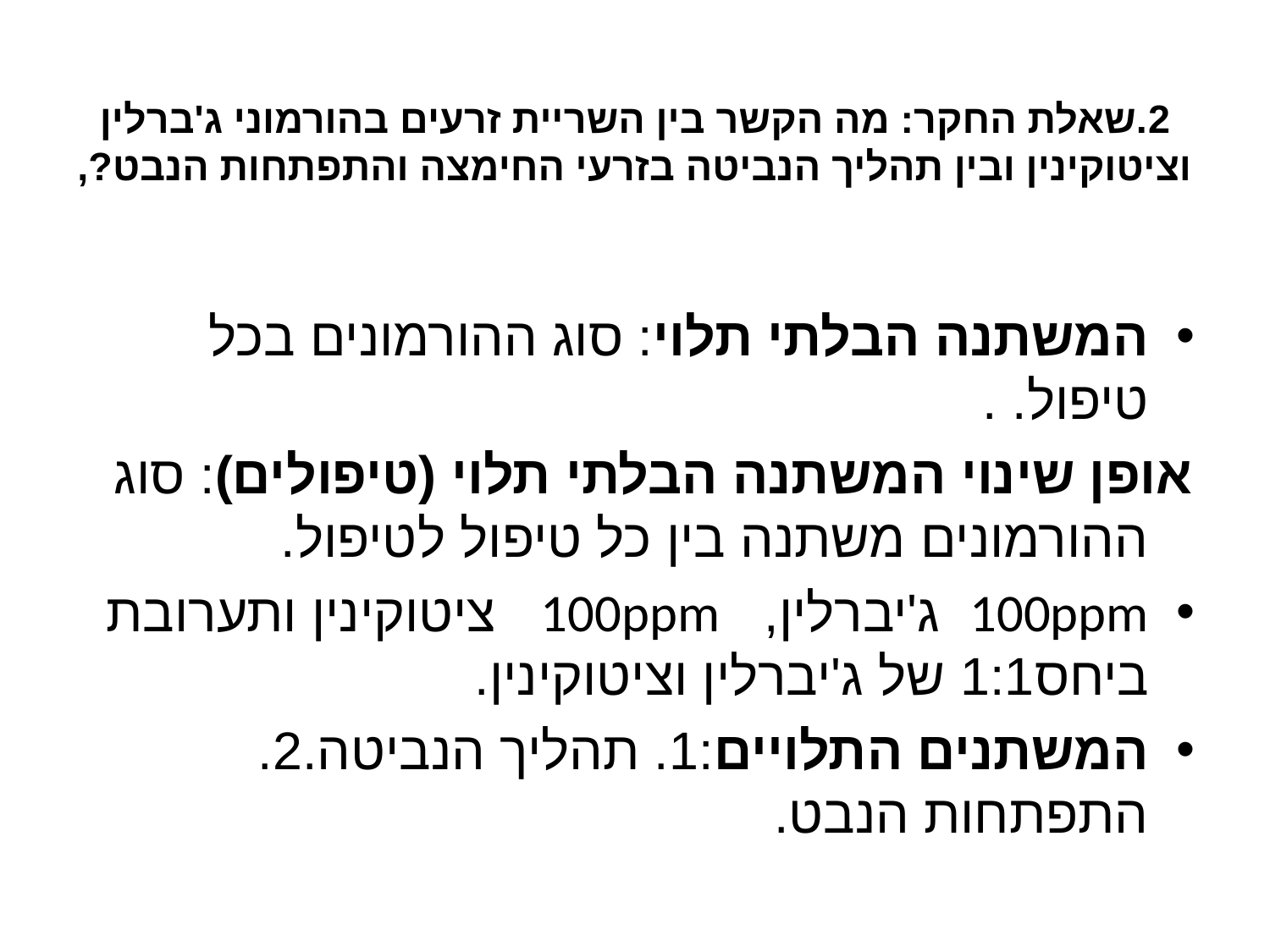

# 2.שאלת החקר: מה הקשר בין השריית זרעים בהורמוני ג'ברלין וציטוקינין ובין תהליך הנביטה בזרעי החימצה והתפתחות הנבט?,

המשתנה הבלתי תלוי: סוג ההורמונים בכל טיפול. .
אופן שינוי המשתנה הבלתי תלוי (טיפולים): סוג ההורמונים משתנה בין כל טיפול לטיפול.
100ppm  ג'יברלין,   100ppm   ציטוקינין ותערובת ביחס1:1 של ג'יברלין וציטוקינין.
המשתנים התלויים:1. תהליך הנביטה.2. התפתחות הנבט.